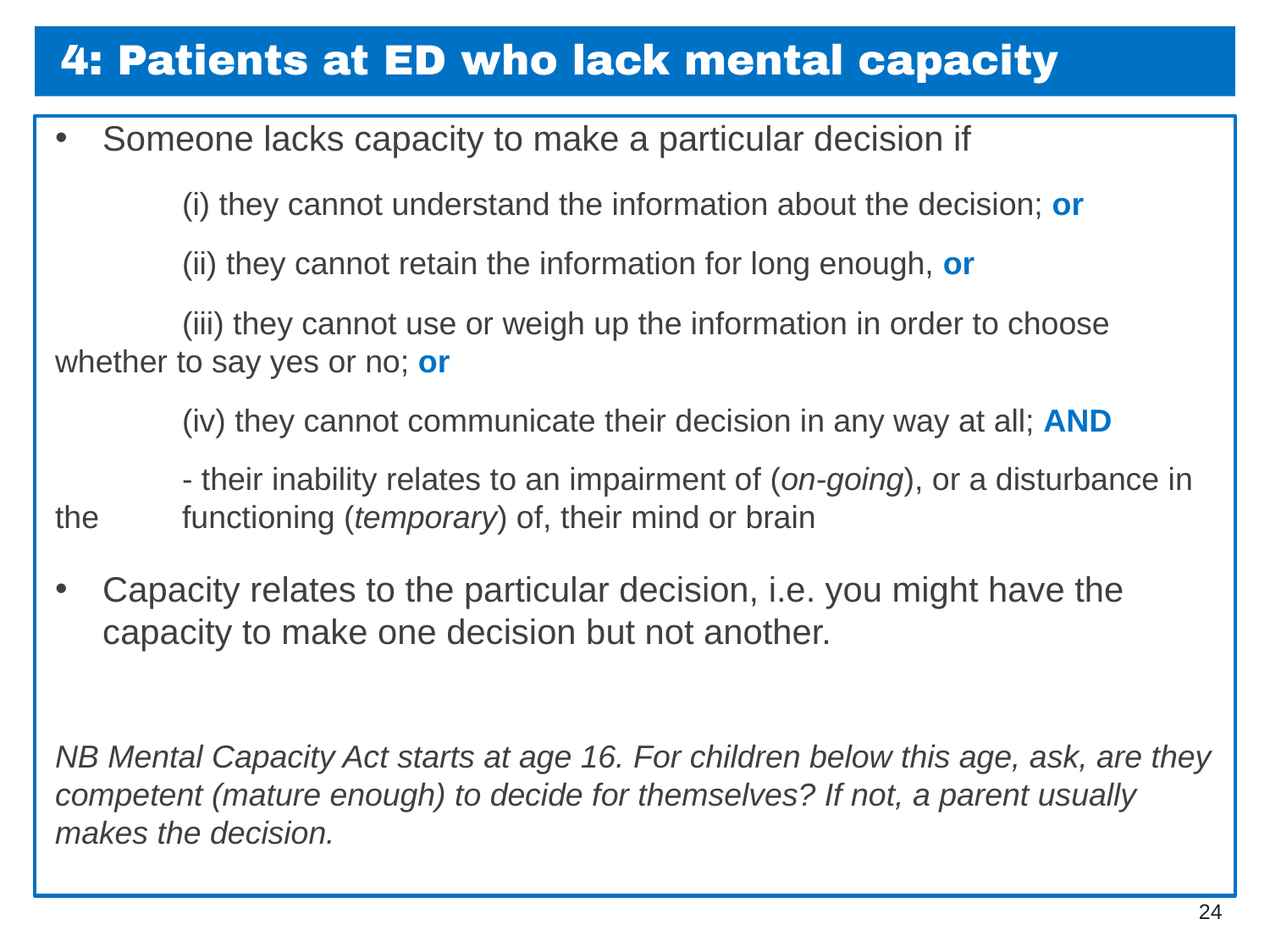

# 4: Patients at ED who lack mental capacity

Someone lacks capacity to make a particular decision if
	(i) they cannot understand the information about the decision; or
	(ii) they cannot retain the information for long enough, or
	(iii) they cannot use or weigh up the information in order to choose 	whether to say yes or no; or
	(iv) they cannot communicate their decision in any way at all; AND
	- their inability relates to an impairment of (on-going), or a disturbance in the 	functioning (temporary) of, their mind or brain
Capacity relates to the particular decision, i.e. you might have the capacity to make one decision but not another.

NB Mental Capacity Act starts at age 16. For children below this age, ask, are they competent (mature enough) to decide for themselves? If not, a parent usually makes the decision.
24